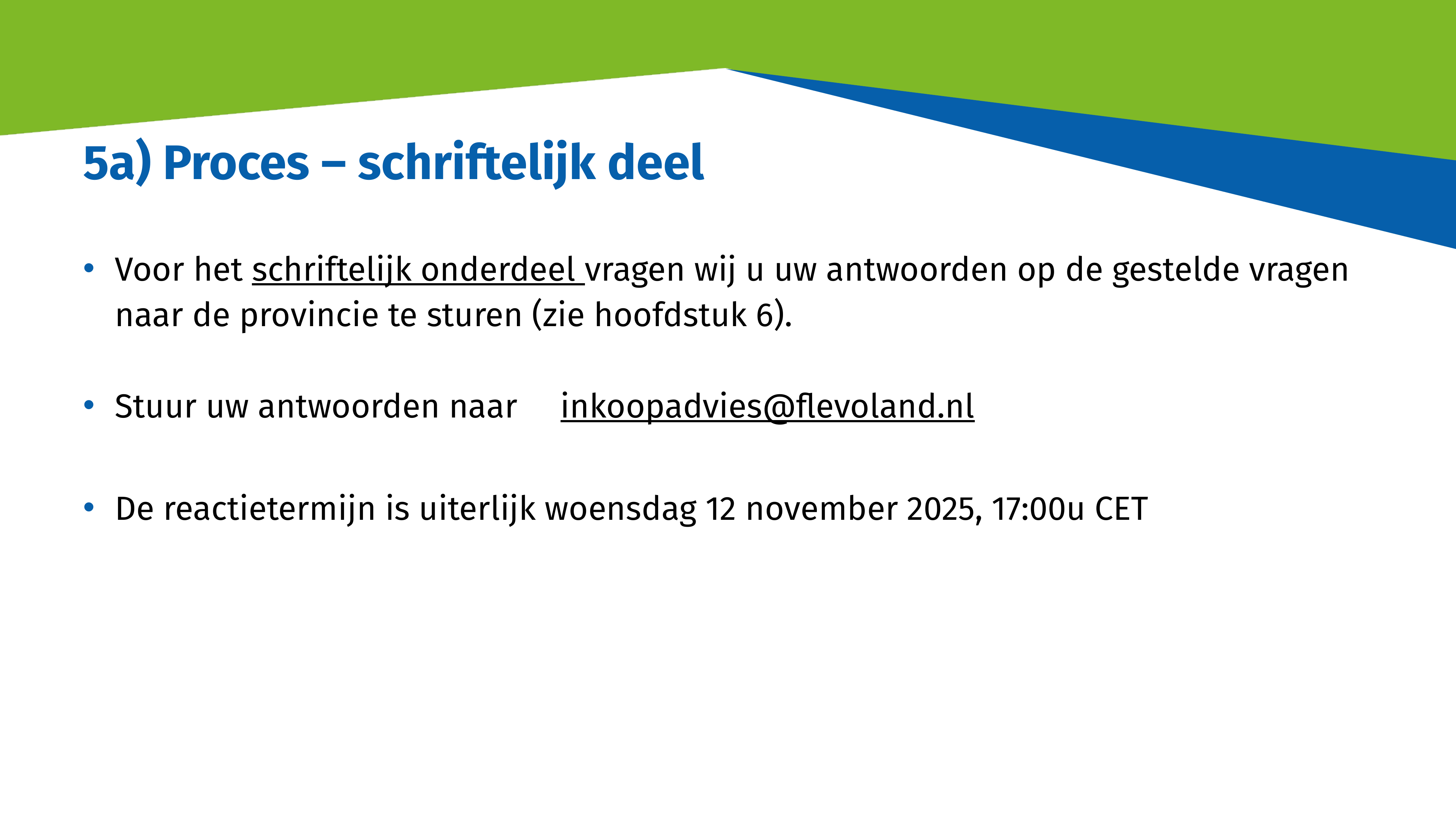

# 5a) Proces – schriftelijk deel
Voor het schriftelijk onderdeel vragen wij u uw antwoorden op de gestelde vragen naar de provincie te sturen (zie hoofdstuk 6).

Stuur uw antwoorden naar	 inkoopadvies@flevoland.nl

De reactietermijn is uiterlijk woensdag 12 november 2025, 17:00u CET